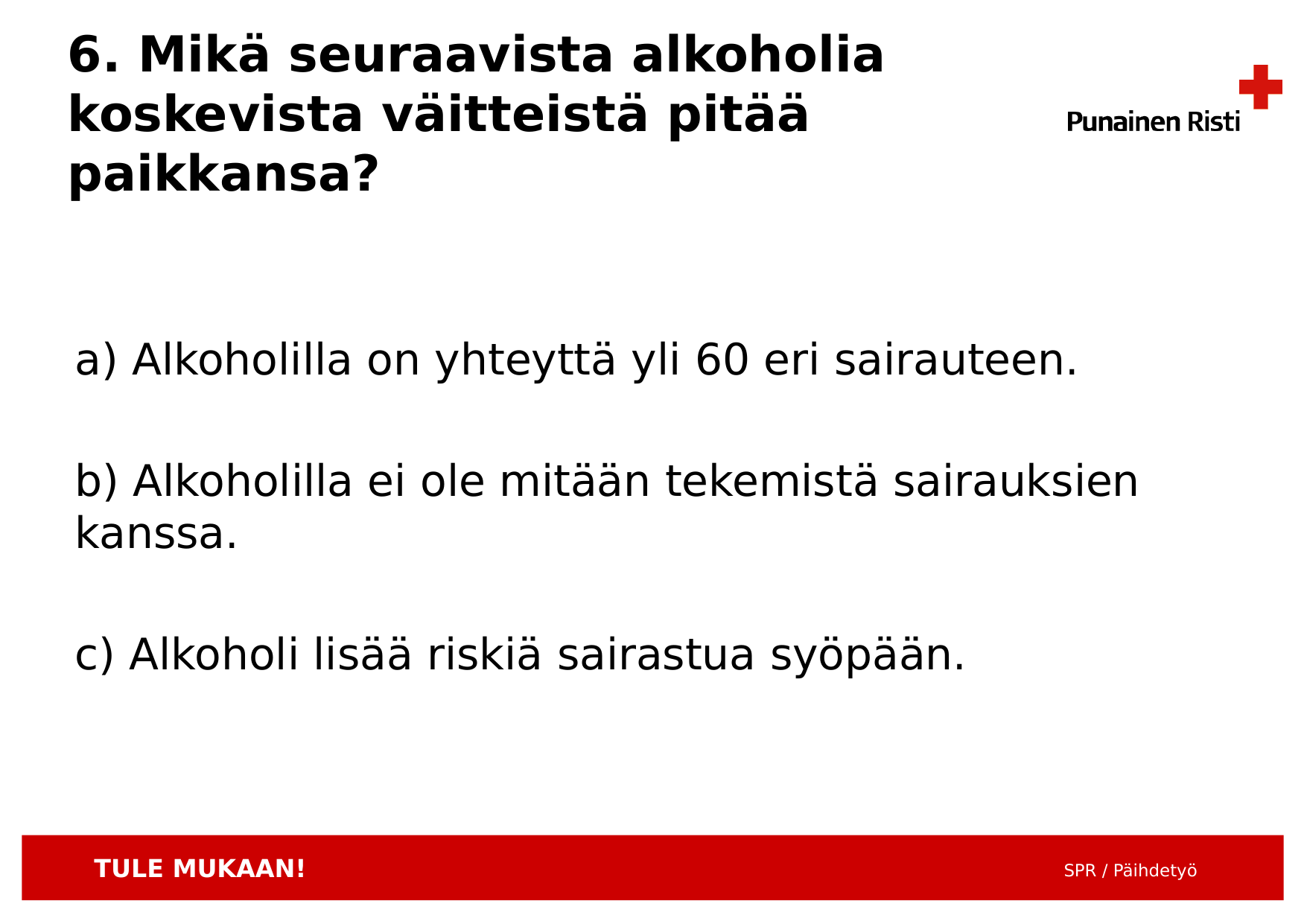

# 6. Mikä seuraavista alkoholia koskevista väitteistä pitää paikkansa?
a) Alkoholilla on yhteyttä yli 60 eri sairauteen.

b) Alkoholilla ei ole mitään tekemistä sairauksien kanssa.

c) Alkoholi lisää riskiä sairastua syöpään.